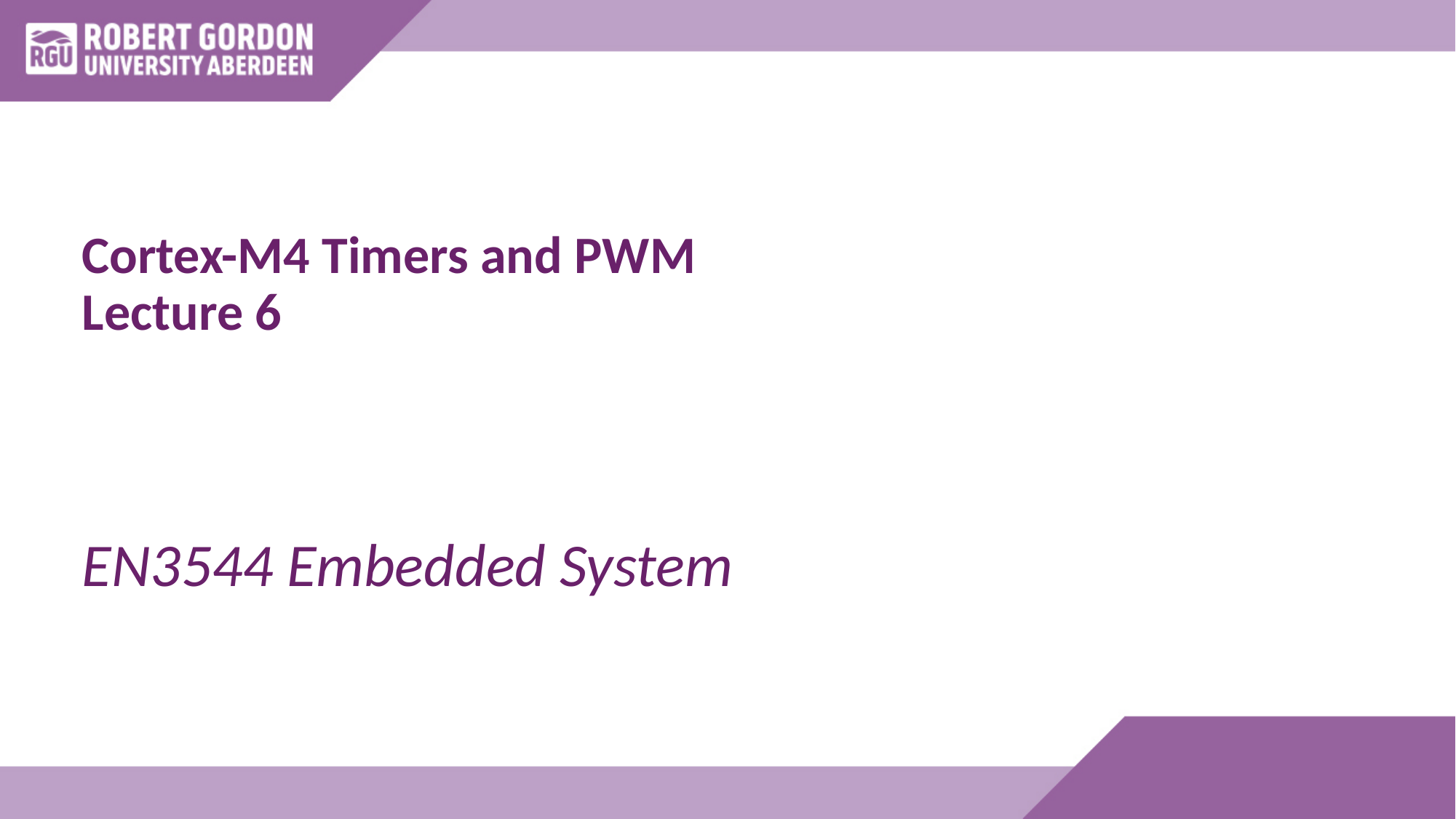

# Cortex-M4 Timers and PWM Lecture 6

EN3544 Embedded System